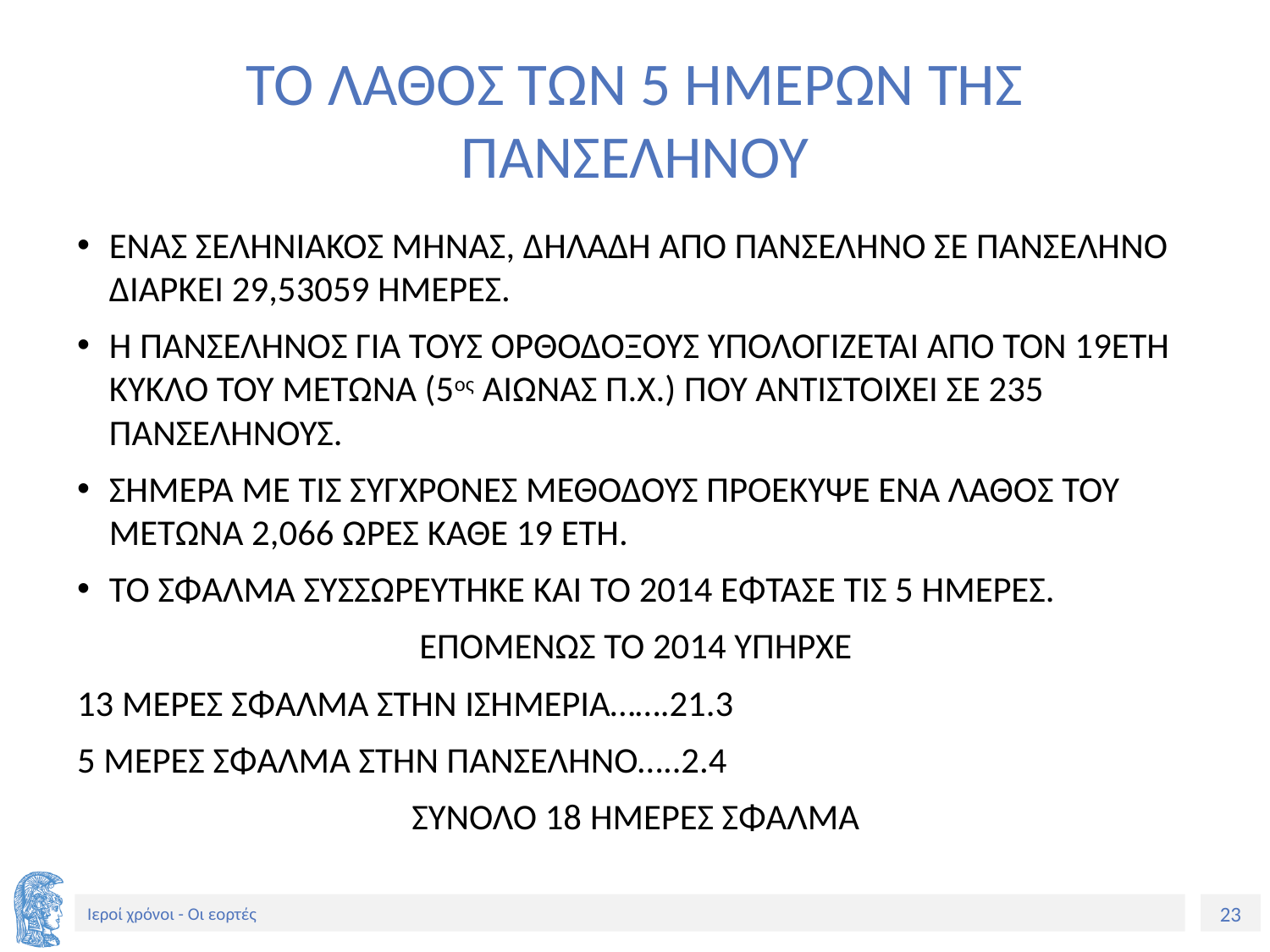

# ΤΟ ΛΑΘΟΣ ΤΩΝ 5 ΗΜΕΡΩΝ ΤΗΣ ΠΑΝΣΕΛΗΝΟΥ
ΈΝΑΣ ΣΕΛΗΝΙΑΚΟΣ ΜΗΝΑΣ, ΔΗΛΑΔΗ ΑΠΟ ΠΑΝΣΕΛΗΝΟ ΣΕ ΠΑΝΣΕΛΗΝΟ ΔΙΑΡΚΕΙ 29,53059 ΗΜΕΡΕΣ.
Η ΠΑΝΣΕΛΗΝΟΣ ΓΙΑ ΤΟΥΣ ΟΡΘΟΔΟΞΟΥΣ ΥΠΟΛΟΓΙΖΕΤΑΙ ΑΠΟ ΤΟΝ 19ΕΤΗ ΚΥΚΛΟ ΤΟΥ ΜΕΤΩΝΑ (5ος ΑΙΩΝΑΣ Π.Χ.) ΠΟΥ ΑΝΤΙΣΤΟΙΧΕΙ ΣΕ 235 ΠΑΝΣΕΛΗΝΟΥΣ.
ΣΗΜΕΡΑ ΜΕ ΤΙΣ ΣΥΓΧΡΟΝΕΣ ΜΕΘΟΔΟΥΣ ΠΡΟΕΚΥΨΕ ΕΝΑ ΛΑΘΟΣ ΤΟΥ ΜΕΤΩΝΑ 2,066 ΩΡΕΣ ΚΑΘΕ 19 ΕΤΗ.
ΤΟ ΣΦΑΛΜΑ ΣΥΣΣΩΡΕΥΤΗΚΕ ΚΑΙ ΤΟ 2014 ΕΦΤΑΣΕ ΤΙΣ 5 ΗΜΕΡΕΣ.
ΕΠΟΜΕΝΩΣ ΤΟ 2014 ΥΠΗΡΧΕ
13 ΜΕΡΕΣ ΣΦΑΛΜΑ ΣΤΗΝ ΙΣΗΜΕΡΙΑ…….21.3
5 ΜΕΡΕΣ ΣΦΑΛΜΑ ΣΤΗΝ ΠΑΝΣΕΛΗΝΟ…..2.4
ΣΥΝΟΛΟ 18 ΗΜΕΡΕΣ ΣΦΑΛΜΑ